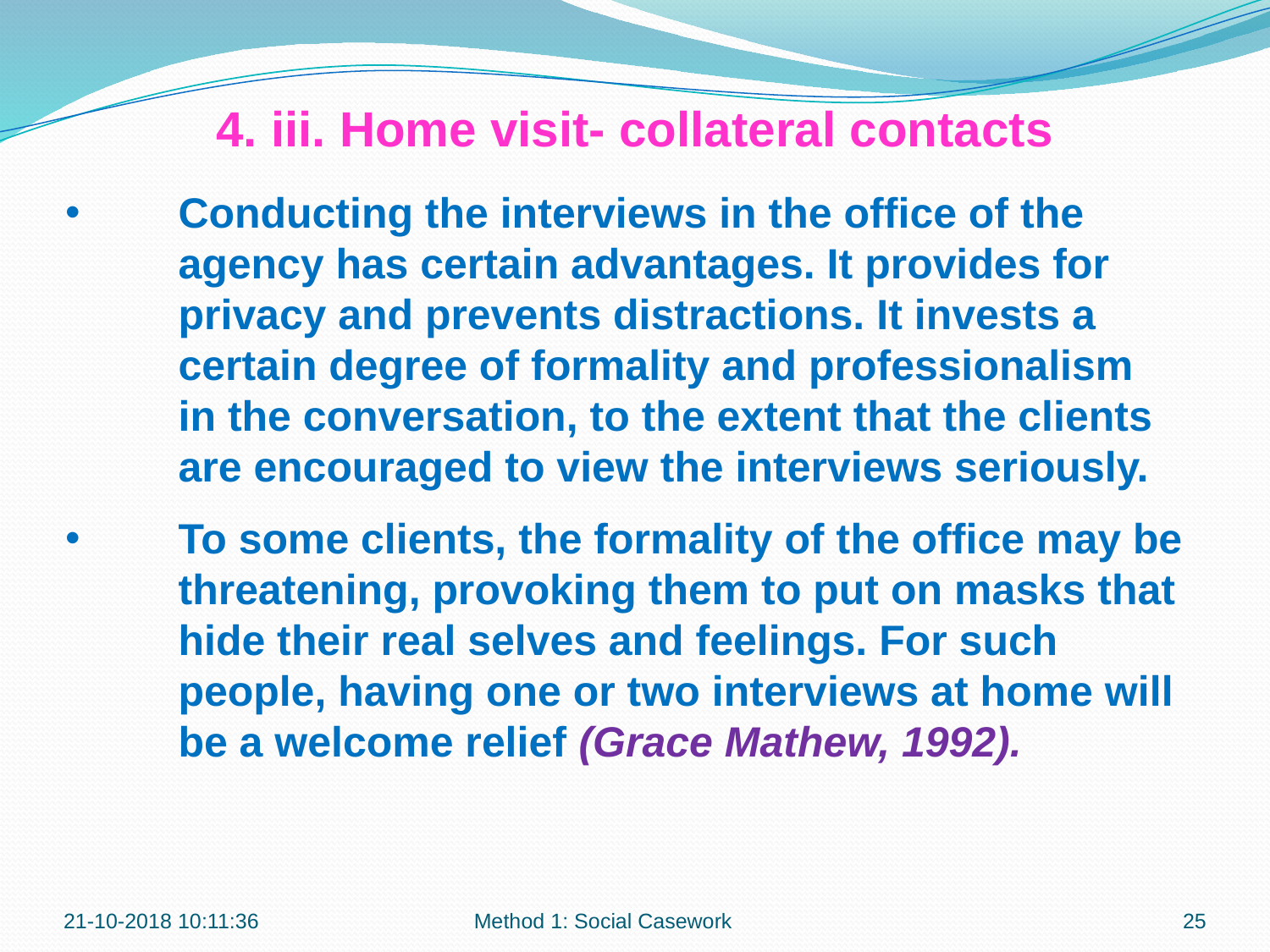

4. iii. Home visit- collateral contacts
Conducting the interviews in the office of the agency has certain advantages. It provides for privacy and prevents distractions. It invests a certain degree of formality and professionalism in the conversation, to the extent that the clients are encouraged to view the interviews seriously.
To some clients, the formality of the office may be threatening, provoking them to put on masks that hide their real selves and feelings. For such people, having one or two interviews at home will be a welcome relief (Grace Mathew, 1992).
21-10-2018 10:11:36
Method 1: Social Casework
25